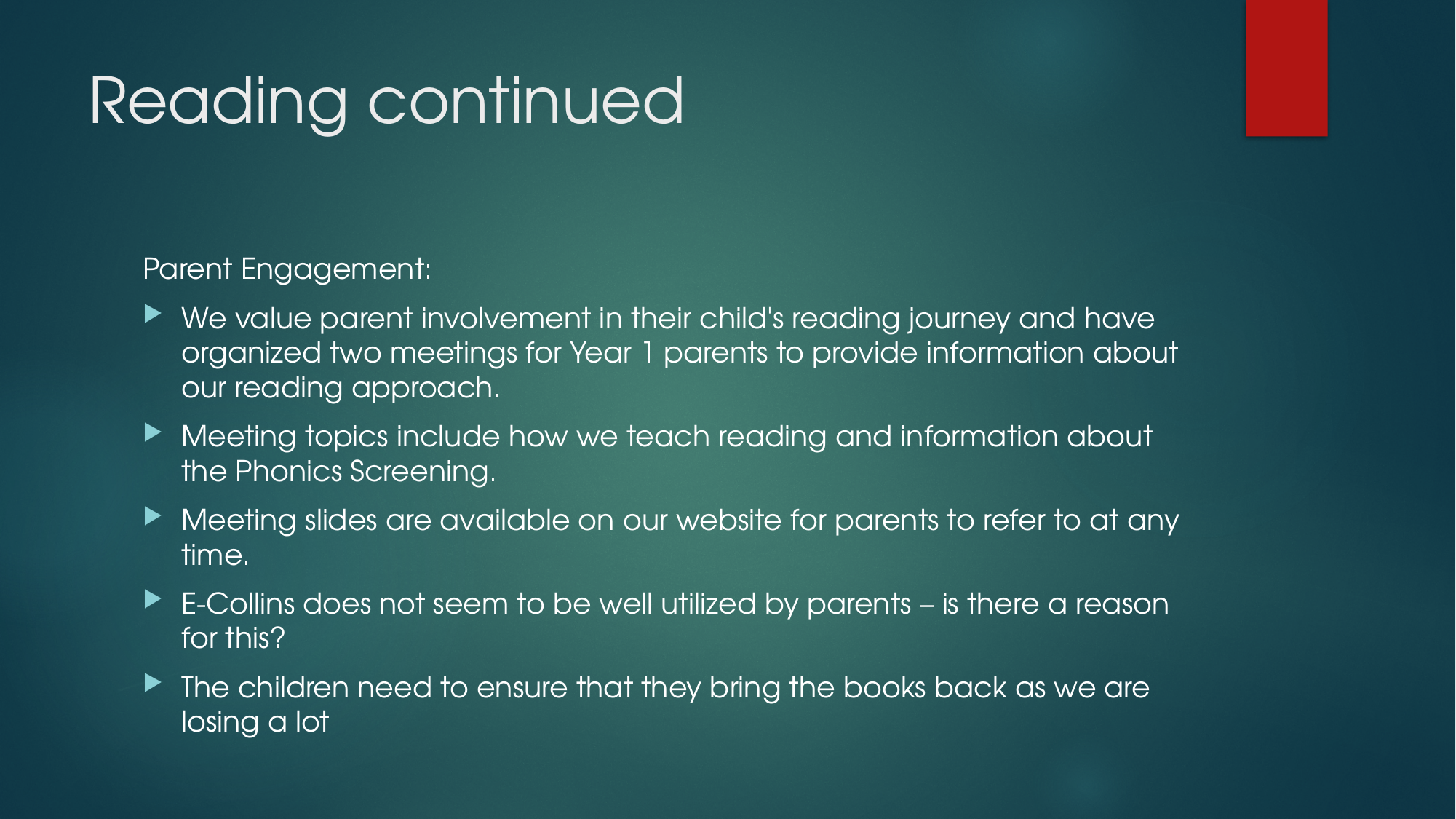

# Reading continued
Parent Engagement:
We value parent involvement in their child's reading journey and have organized two meetings for Year 1 parents to provide information about our reading approach.
Meeting topics include how we teach reading and information about the Phonics Screening.
Meeting slides are available on our website for parents to refer to at any time.
E-Collins does not seem to be well utilized by parents – is there a reason for this?
The children need to ensure that they bring the books back as we are losing a lot